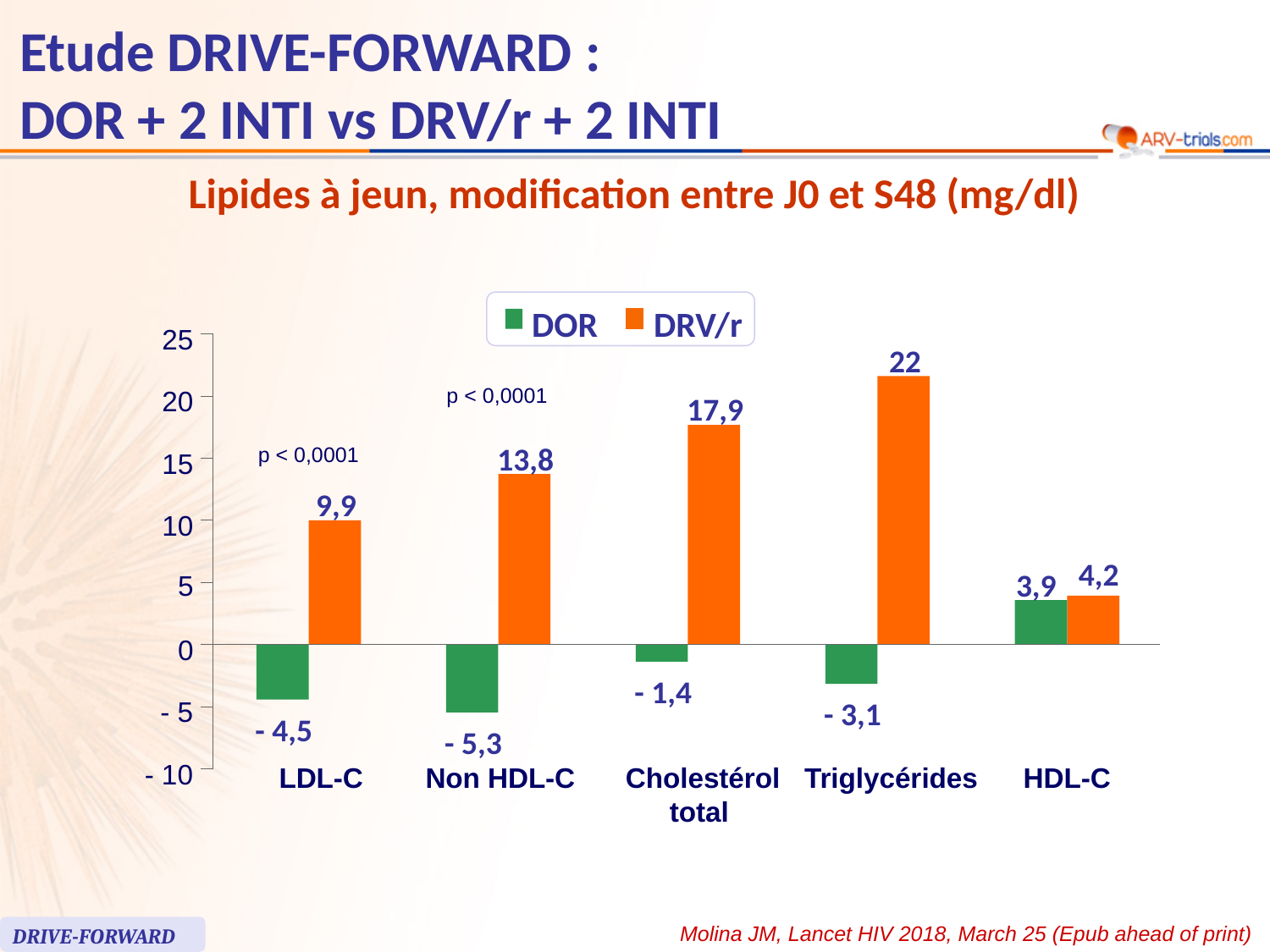

63
# Etude DRIVE-FORWARD : DOR + 2 INTI vs DRV/r + 2 INTI
Lipides à jeun, modification entre J0 et S48 (mg/dl)

DOR
DRV/r

25

22
p < 0,0001

20
17,9

p < 0,0001
13,8
15

9,9
10

4,2
3,9
5

0

- 1,4
- 3,1
- 5

- 4,5
- 5,3
- 10
LDL-C
Non HDL-C
 Cholestérol total
Triglycérides
HDL-C

Molina JM, Lancet HIV 2018, March 25 (Epub ahead of print)
DRIVE-FORWARD